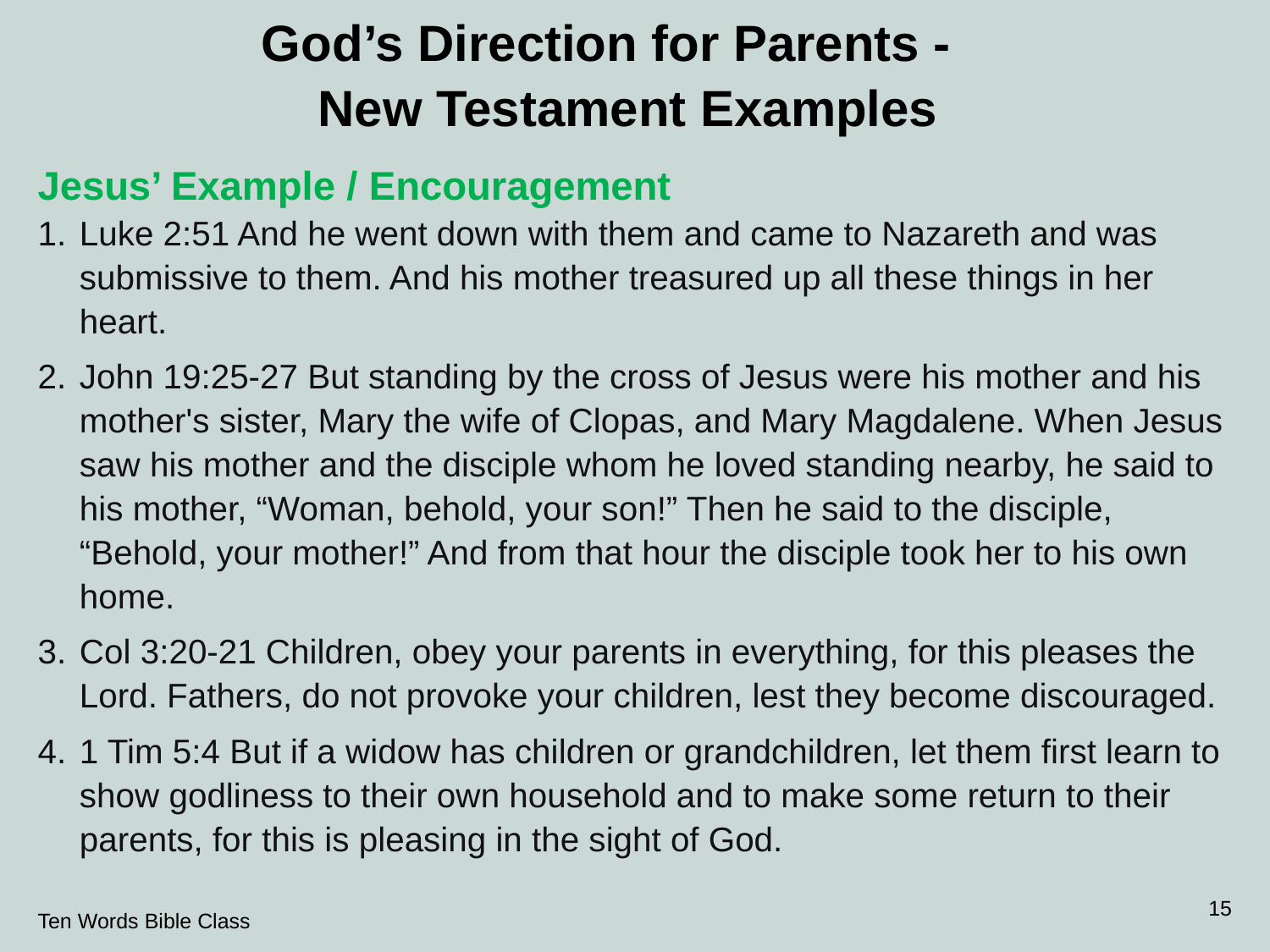

# God’s Direction for Parents - New Testament Examples
Jesus’ Example / Encouragement
Luke 2:51 And he went down with them and came to Nazareth and was submissive to them. And his mother treasured up all these things in her heart.
John 19:25-27 But standing by the cross of Jesus were his mother and his mother's sister, Mary the wife of Clopas, and Mary Magdalene. When Jesus saw his mother and the disciple whom he loved standing nearby, he said to his mother, “Woman, behold, your son!” Then he said to the disciple, “Behold, your mother!” And from that hour the disciple took her to his own home.
Col 3:20-21 Children, obey your parents in everything, for this pleases the Lord. Fathers, do not provoke your children, lest they become discouraged.
1 Tim 5:4 But if a widow has children or grandchildren, let them first learn to show godliness to their own household and to make some return to their parents, for this is pleasing in the sight of God.

15
Ten Words Bible Class